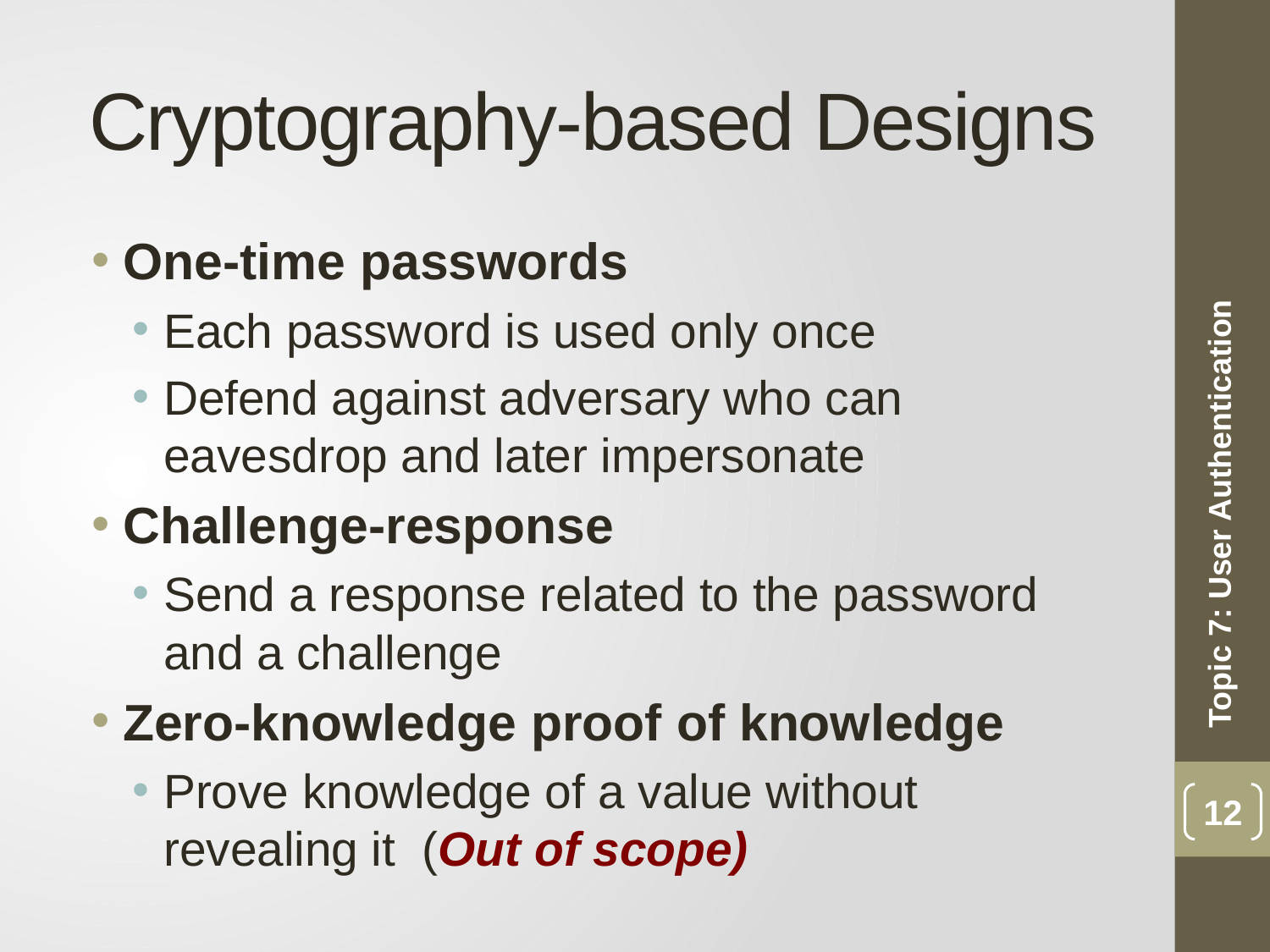

# Cryptography-based Designs
One-time passwords
Each password is used only once
Defend against adversary who can eavesdrop and later impersonate
Challenge-response
Send a response related to the password and a challenge
Zero-knowledge proof of knowledge
Prove knowledge of a value without revealing it  (Out of scope)
Topic 7: User Authentication
12